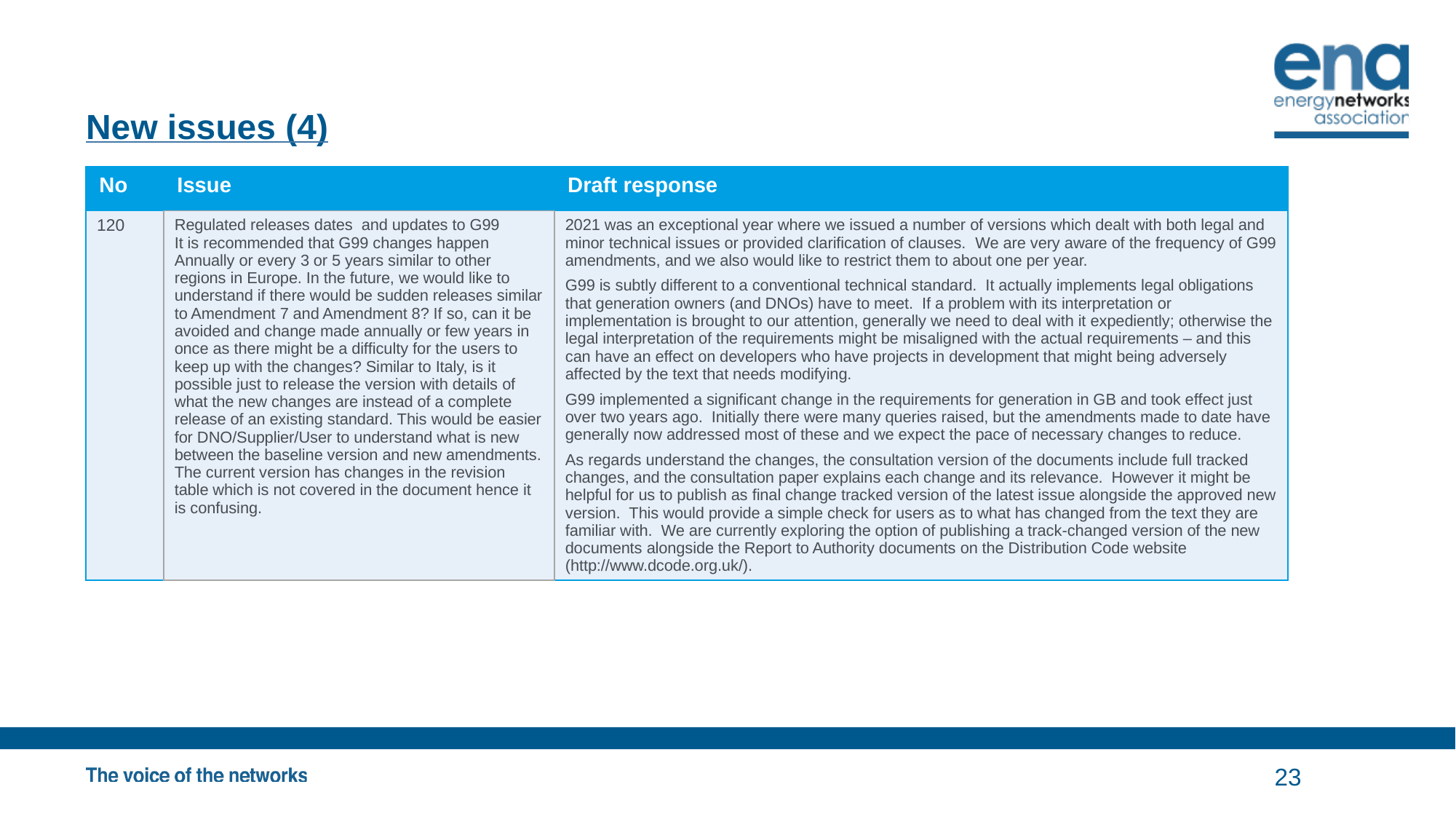

# New issues (4)
| No | Issue | Draft response |
| --- | --- | --- |
| 120 | Regulated releases dates and updates to G99 It is recommended that G99 changes happen Annually or every 3 or 5 years similar to other regions in Europe. In the future, we would like to understand if there would be sudden releases similar to Amendment 7 and Amendment 8? If so, can it be avoided and change made annually or few years in once as there might be a difficulty for the users to keep up with the changes? Similar to Italy, is it possible just to release the version with details of what the new changes are instead of a complete release of an existing standard. This would be easier for DNO/Supplier/User to understand what is new between the baseline version and new amendments. The current version has changes in the revision table which is not covered in the document hence it is confusing. | 2021 was an exceptional year where we issued a number of versions which dealt with both legal and minor technical issues or provided clarification of clauses. We are very aware of the frequency of G99 amendments, and we also would like to restrict them to about one per year. G99 is subtly different to a conventional technical standard. It actually implements legal obligations that generation owners (and DNOs) have to meet. If a problem with its interpretation or implementation is brought to our attention, generally we need to deal with it expediently; otherwise the legal interpretation of the requirements might be misaligned with the actual requirements – and this can have an effect on developers who have projects in development that might being adversely affected by the text that needs modifying. G99 implemented a significant change in the requirements for generation in GB and took effect just over two years ago. Initially there were many queries raised, but the amendments made to date have generally now addressed most of these and we expect the pace of necessary changes to reduce. As regards understand the changes, the consultation version of the documents include full tracked changes, and the consultation paper explains each change and its relevance. However it might be helpful for us to publish as final change tracked version of the latest issue alongside the approved new version. This would provide a simple check for users as to what has changed from the text they are familiar with. We are currently exploring the option of publishing a track-changed version of the new documents alongside the Report to Authority documents on the Distribution Code website (http://www.dcode.org.uk/). |
23